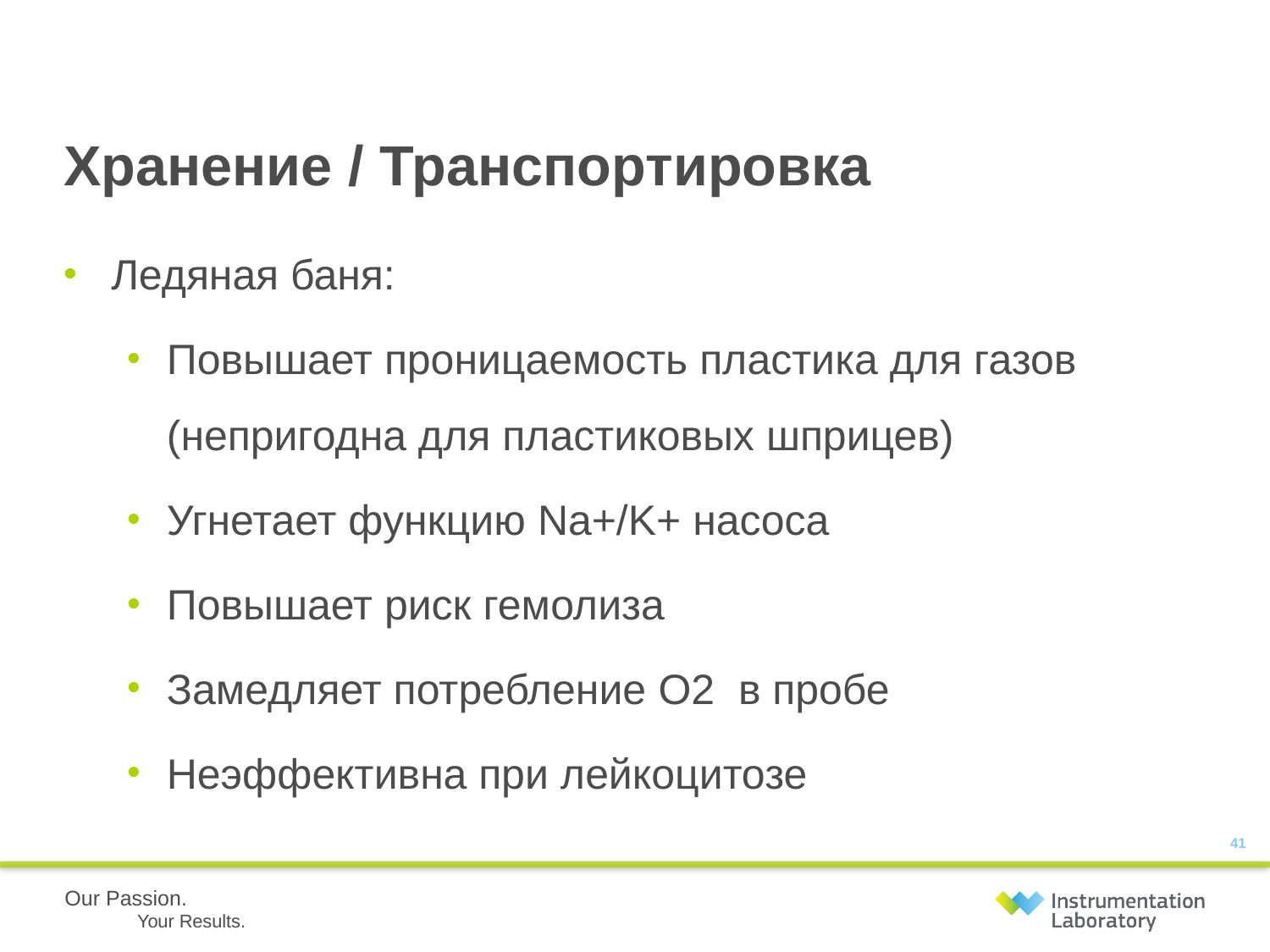

# Хранение / Транспортировка
Ледяная баня:
Повышает проницаемость пластика для газов (непригодна для пластиковых шприцев)
Угнетает функцию Na+/K+ насоса
Повышает риск гемолиза
Замедляет потребление O2  в пробе
Неэффективна при лейкоцитозе
41